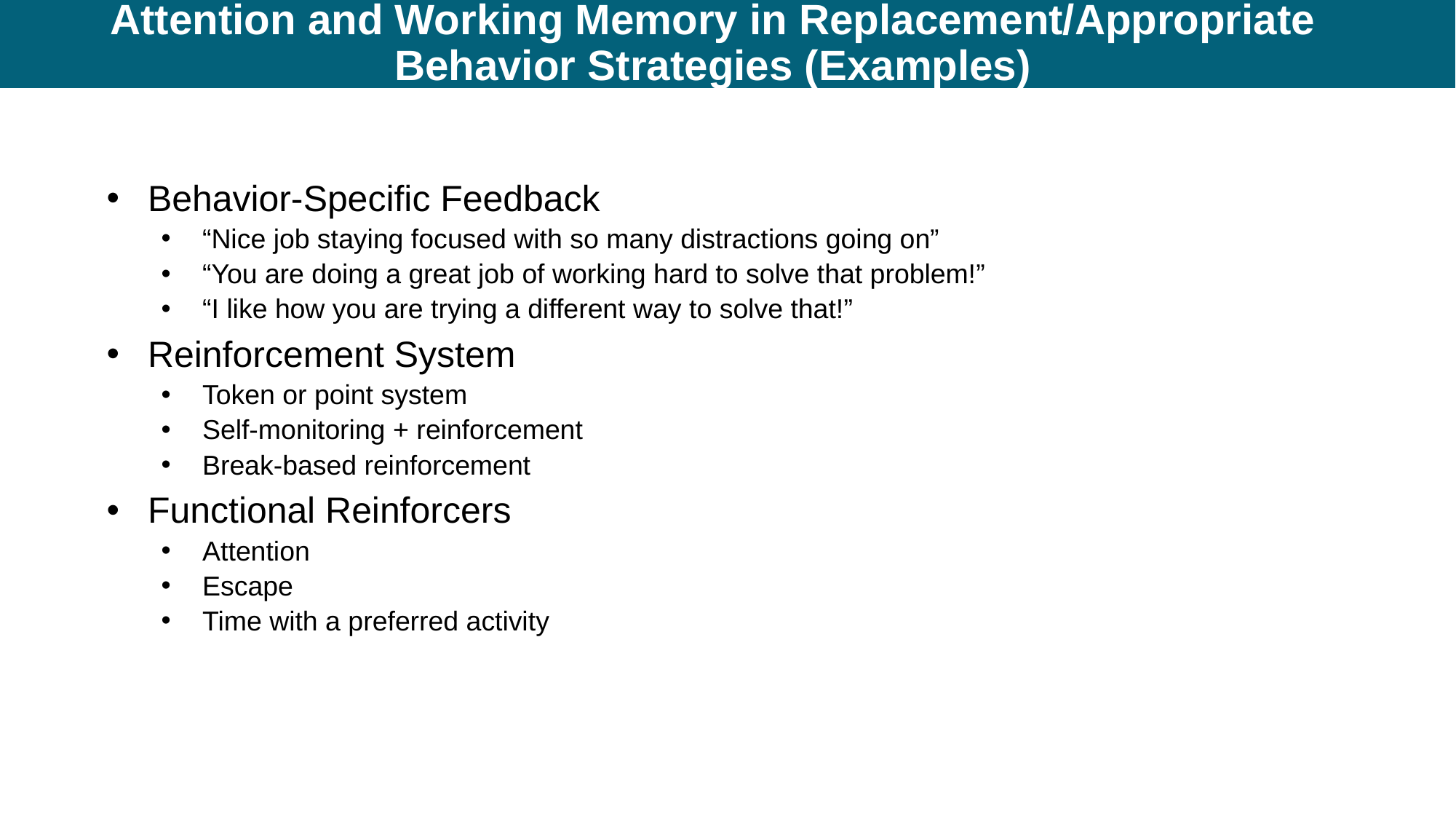

# Attention and Working Memory in Replacement/Appropriate Behavior Strategies (Examples)
Behavior-Specific Feedback
“Nice job staying focused with so many distractions going on”
“You are doing a great job of working hard to solve that problem!”
“I like how you are trying a different way to solve that!”
Reinforcement System
Token or point system
Self-monitoring + reinforcement
Break-based reinforcement
Functional Reinforcers
Attention
Escape
Time with a preferred activity